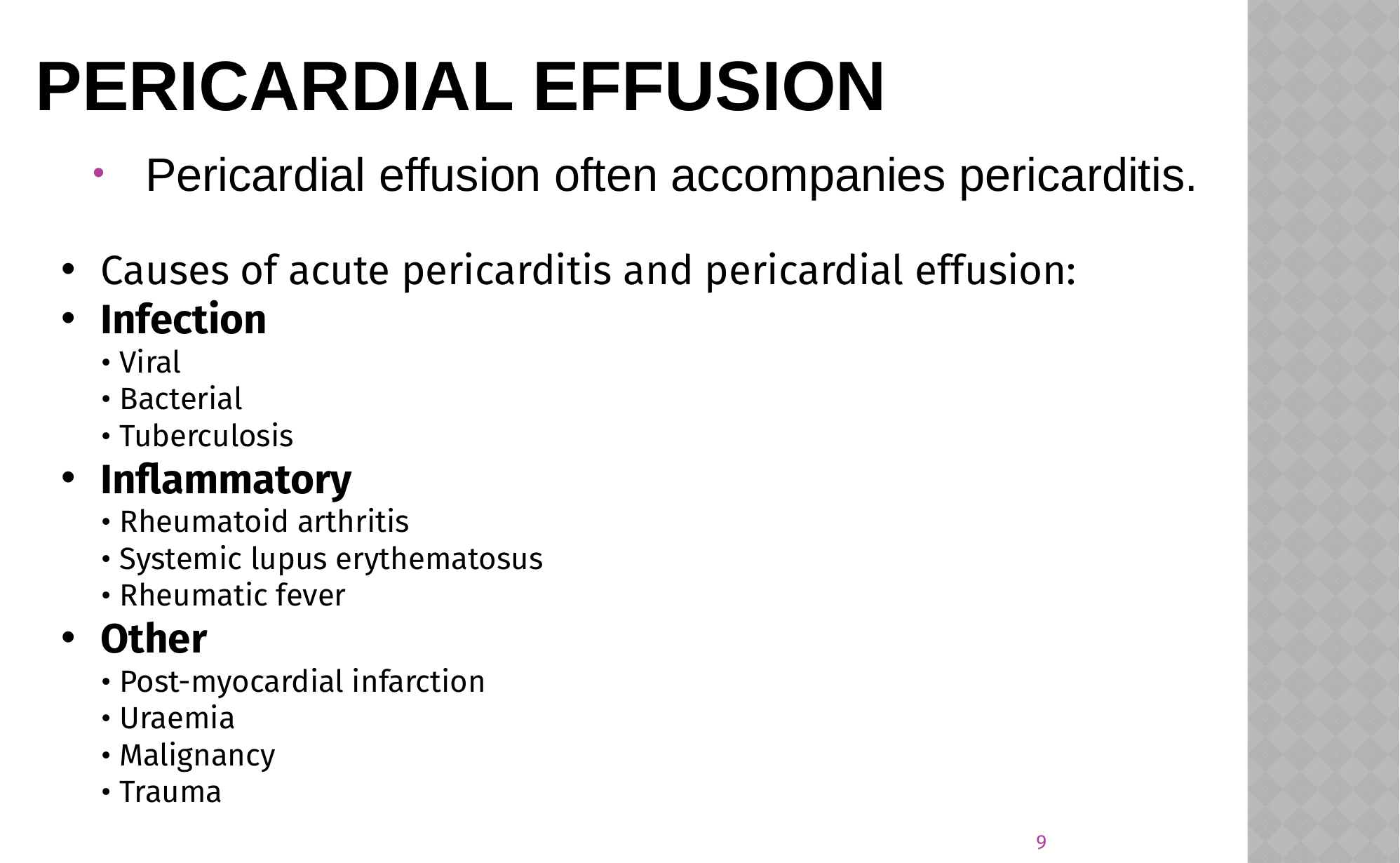

# Pericardial effusion
Pericardial effusion often accompanies pericarditis.
Causes of acute pericarditis and pericardial effusion:
Infection
     • Viral
     • Bacterial
     • Tuberculosis
Inflammatory
     • Rheumatoid arthritis
     • Systemic lupus erythematosus
     • Rheumatic fever
Other
     • Post-myocardial infarction
     • Uraemia
     • Malignancy
     • Trauma
9